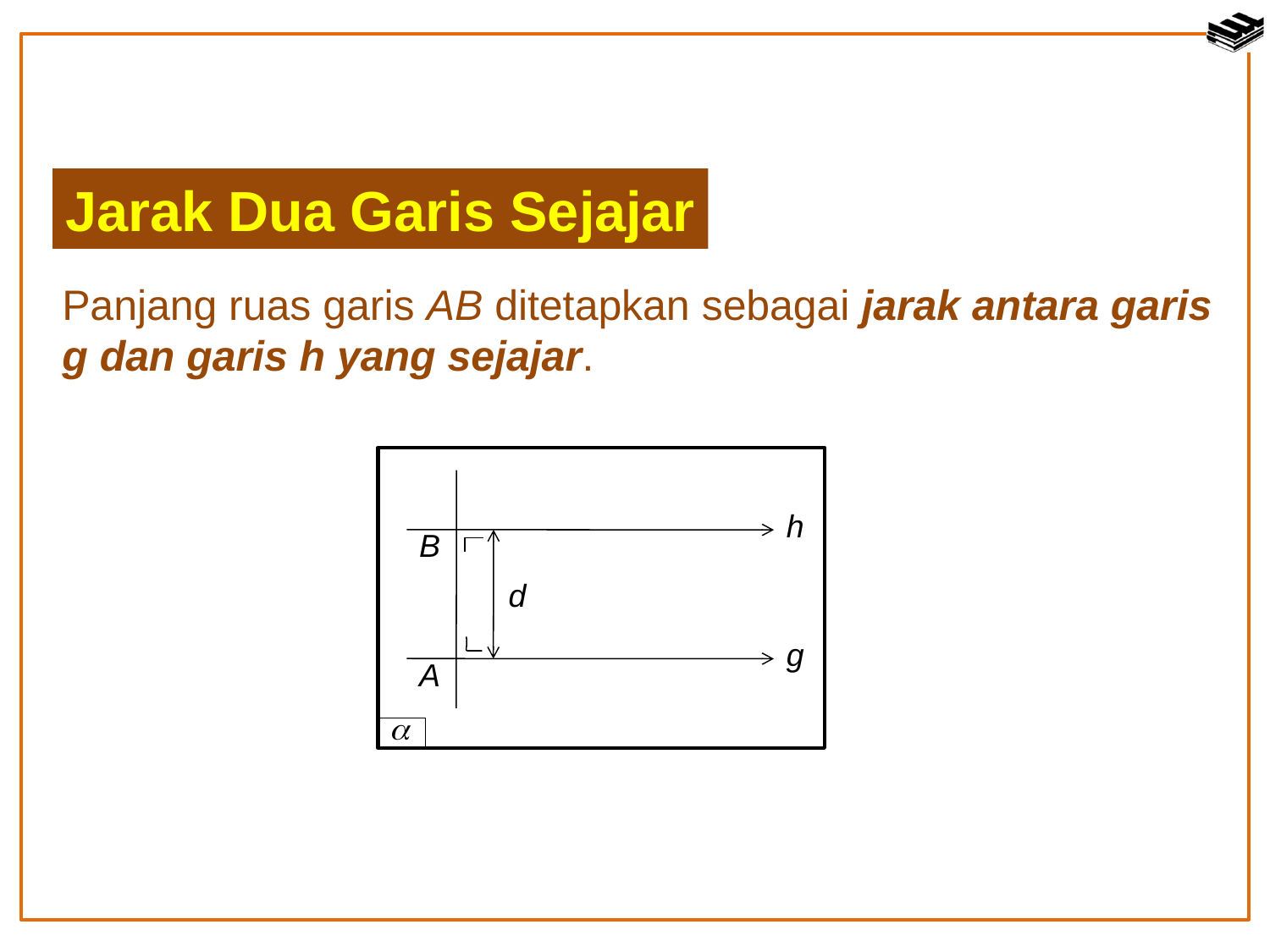

Jarak Dua Garis Sejajar
Panjang ruas garis AB ditetapkan sebagai jarak antara garis g dan garis h yang sejajar.

h
B

d
g

A
α